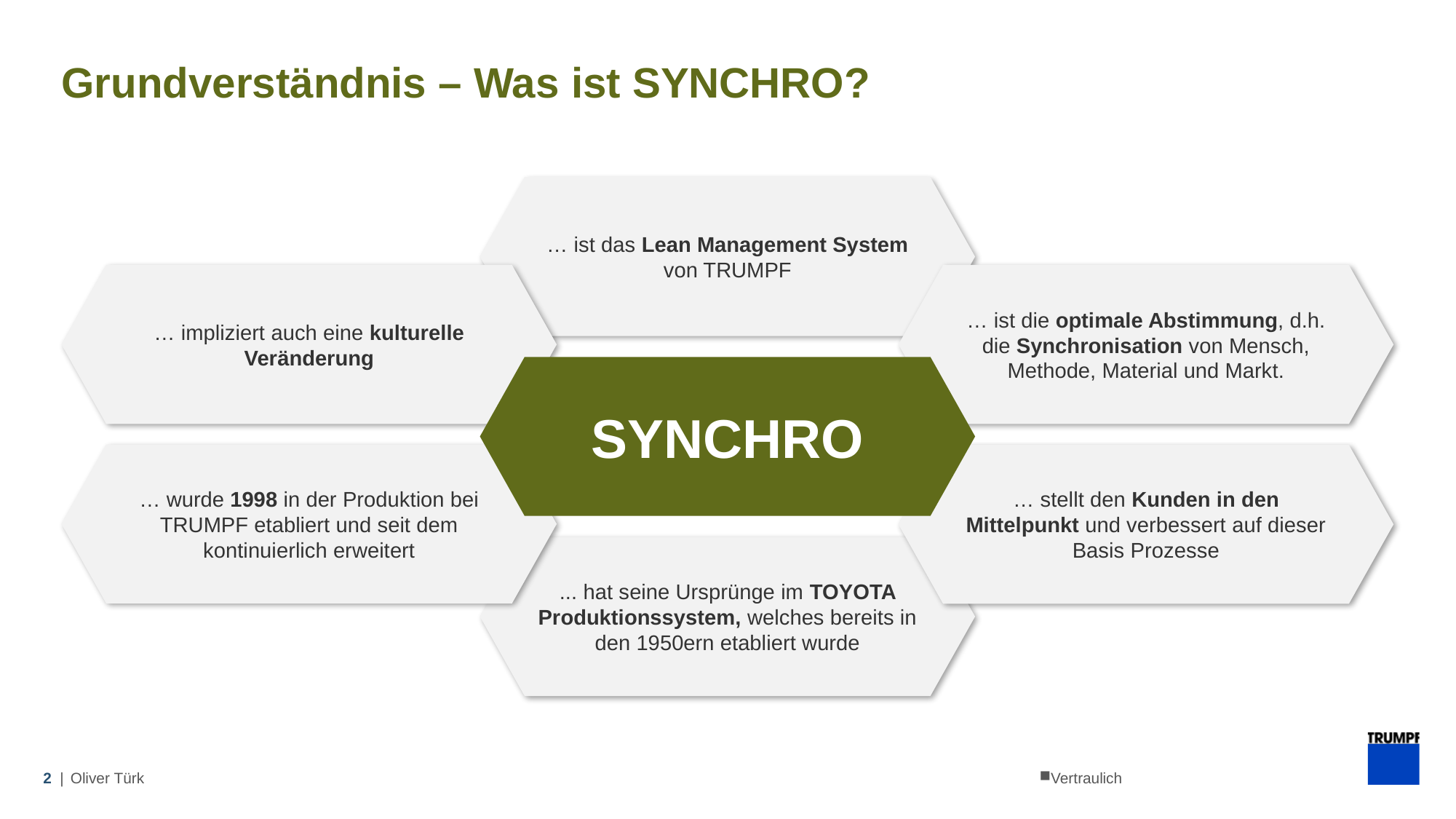

# Grundverständnis – Was ist SYNCHRO?
… ist das Lean Management System von TRUMPF
… impliziert auch eine kulturelle Veränderung
… ist die optimale Abstimmung, d.h. die Synchronisation von Mensch, Methode, Material und Markt.
SYNCHRO
… wurde 1998 in der Produktion bei TRUMPF etabliert und seit dem kontinuierlich erweitert
… stellt den Kunden in den Mittelpunkt und verbessert auf dieser Basis Prozesse
... hat seine Ursprünge im TOYOTA Produktionssystem, welches bereits in den 1950ern etabliert wurde
2  |
Oliver Türk